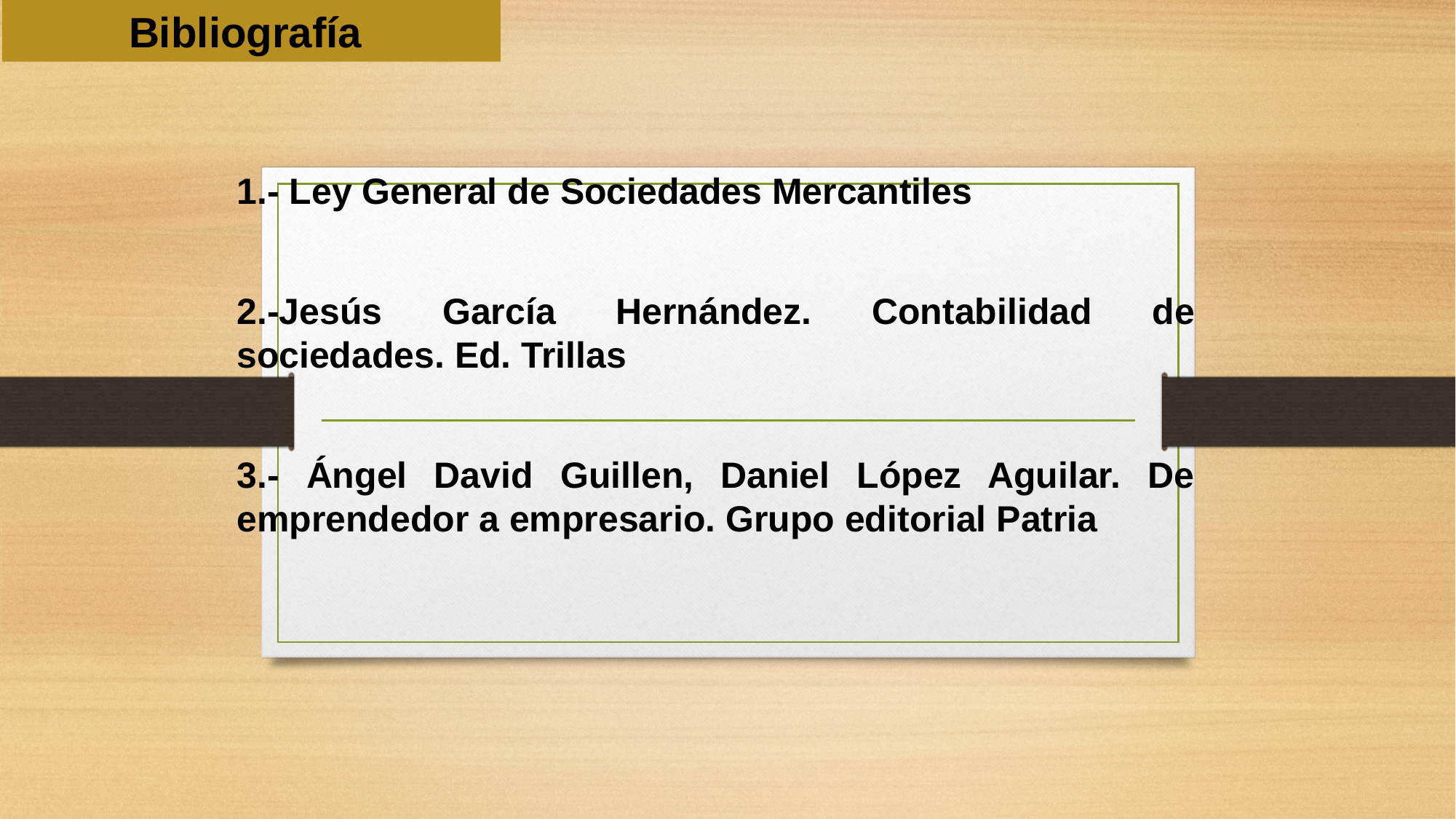

Bibliografía
1.- Ley General de Sociedades Mercantiles

2.-Jesús García Hernández. Contabilidad de sociedades. Ed. Trillas

3.- Ángel David Guillen, Daniel López Aguilar. De emprendedor a empresario. Grupo editorial Patria